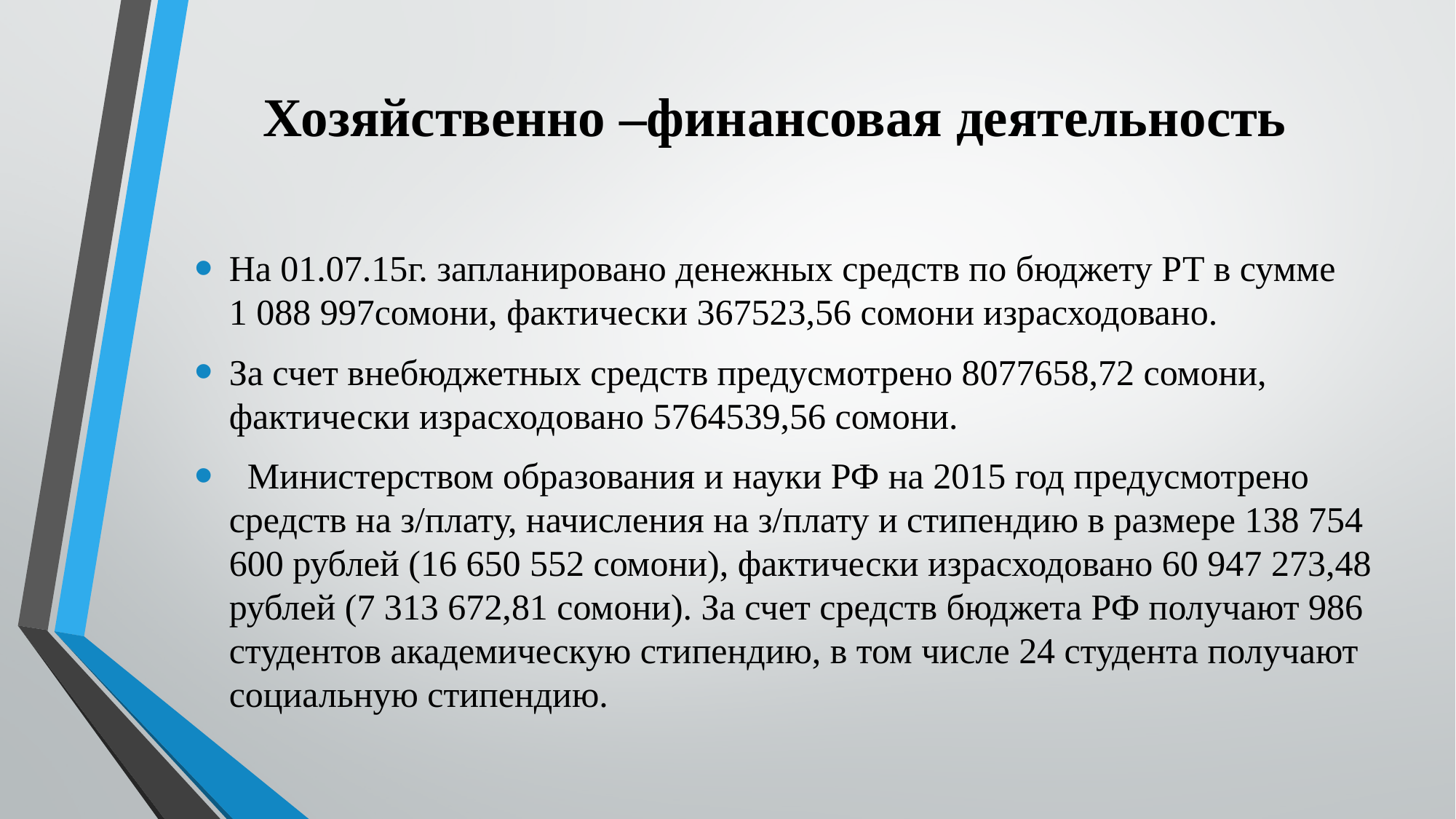

# Хозяйственно –финансовая деятельность
На 01.07.15г. запланировано денежных средств по бюджету РТ в сумме 1 088 997сомони, фактически 367523,56 сомони израсходовано.
За счет внебюджетных средств предусмотрено 8077658,72 сомони, фактически израсходовано 5764539,56 сомони.
  Министерством образования и науки РФ на 2015 год предусмотрено средств на з/плату, начисления на з/плату и стипендию в размере 138 754 600 рублей (16 650 552 сомони), фактически израсходовано 60 947 273,48 рублей (7 313 672,81 сомони). За счет средств бюджета РФ получают 986 студентов академическую стипендию, в том числе 24 студента получают социальную стипендию.